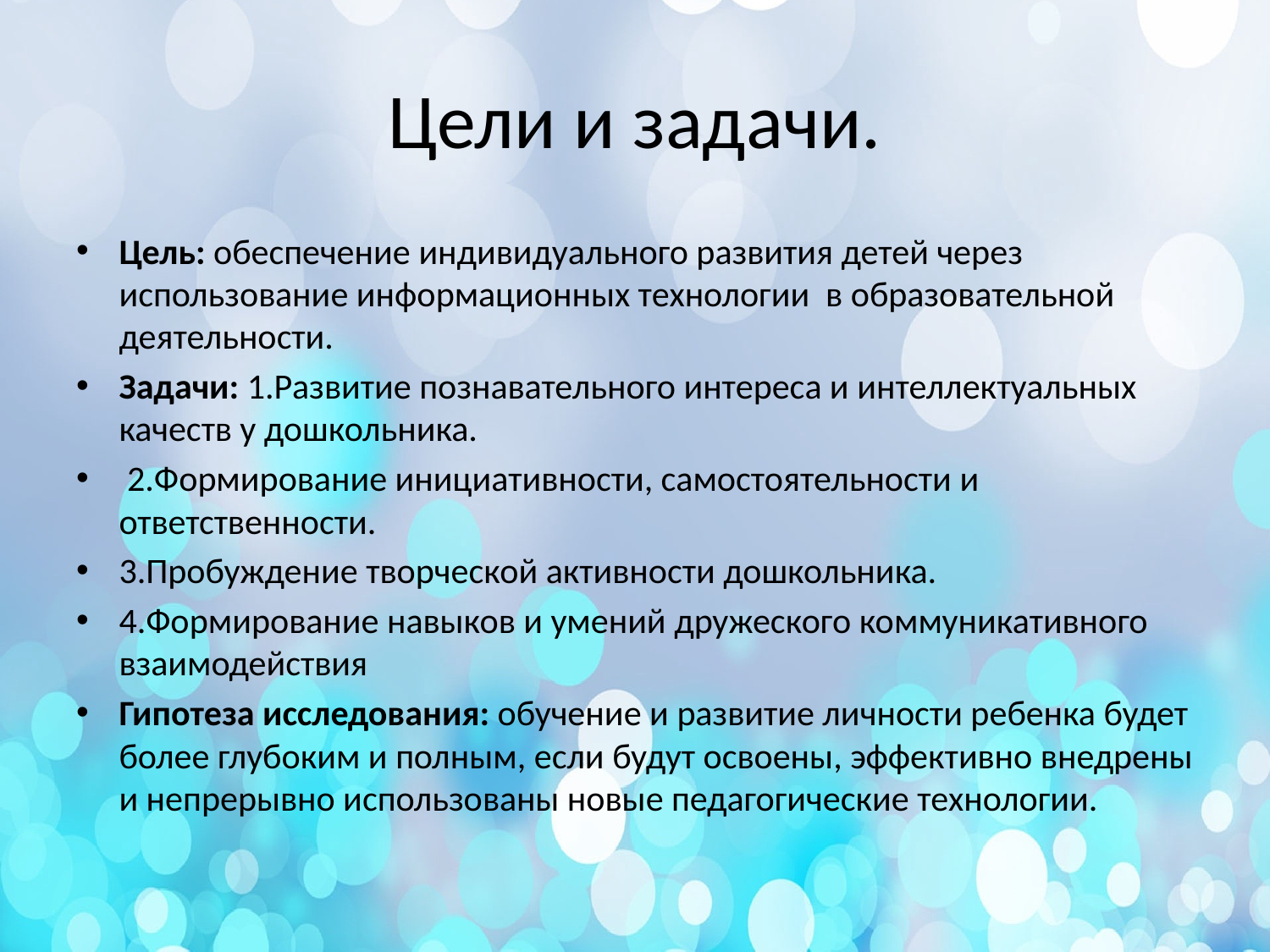

# Цели и задачи.
Цель: обеспечение индивидуального развития детей через использование информационных технологии  в образовательной деятельности.
Задачи: 1.Развитие познавательного интереса и интеллектуальных качеств у дошкольника.
 2.Формирование инициативности, самостоятельности и ответственности.
3.Пробуждение творческой активности дошкольника.
4.Формирование навыков и умений дружеского коммуникативного взаимодействия
Гипотеза исследования: обучение и развитие личности ребенка будет более глубоким и полным, если будут освоены, эффективно внедрены и непрерывно использованы новые педагогические технологии.